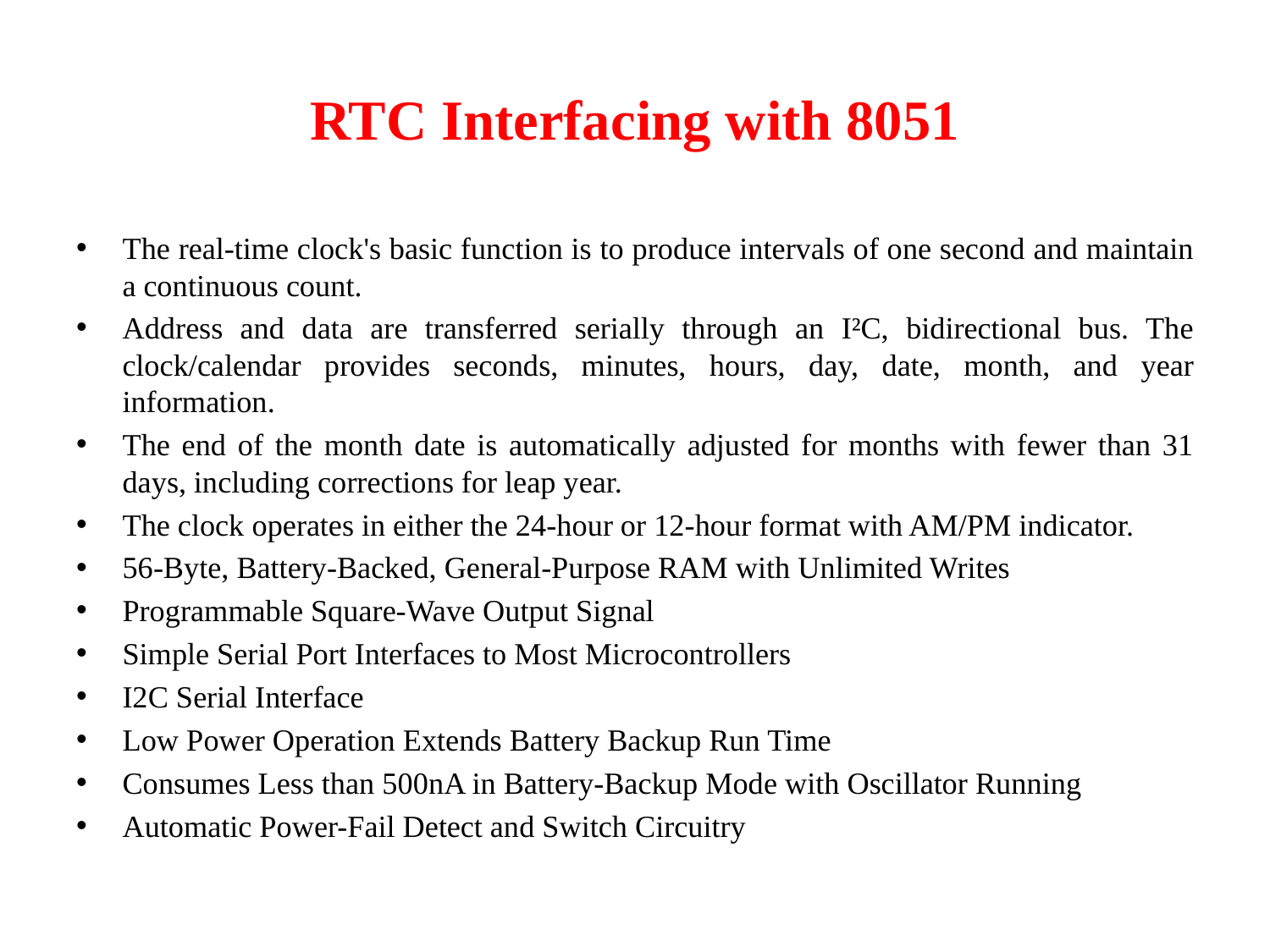

# RTC Interfacing with 8051
The real-time clock's basic function is to produce intervals of one second and maintain a continuous count.
Address and data are transferred serially through an I²C, bidirectional bus. The clock/calendar provides seconds, minutes, hours, day, date, month, and year information.
The end of the month date is automatically adjusted for months with fewer than 31 days, including corrections for leap year.
The clock operates in either the 24-hour or 12-hour format with AM/PM indicator.
56-Byte, Battery-Backed, General-Purpose RAM with Unlimited Writes
Programmable Square-Wave Output Signal
Simple Serial Port Interfaces to Most Microcontrollers
I2C Serial Interface
Low Power Operation Extends Battery Backup Run Time
Consumes Less than 500nA in Battery-Backup Mode with Oscillator Running
Automatic Power-Fail Detect and Switch Circuitry